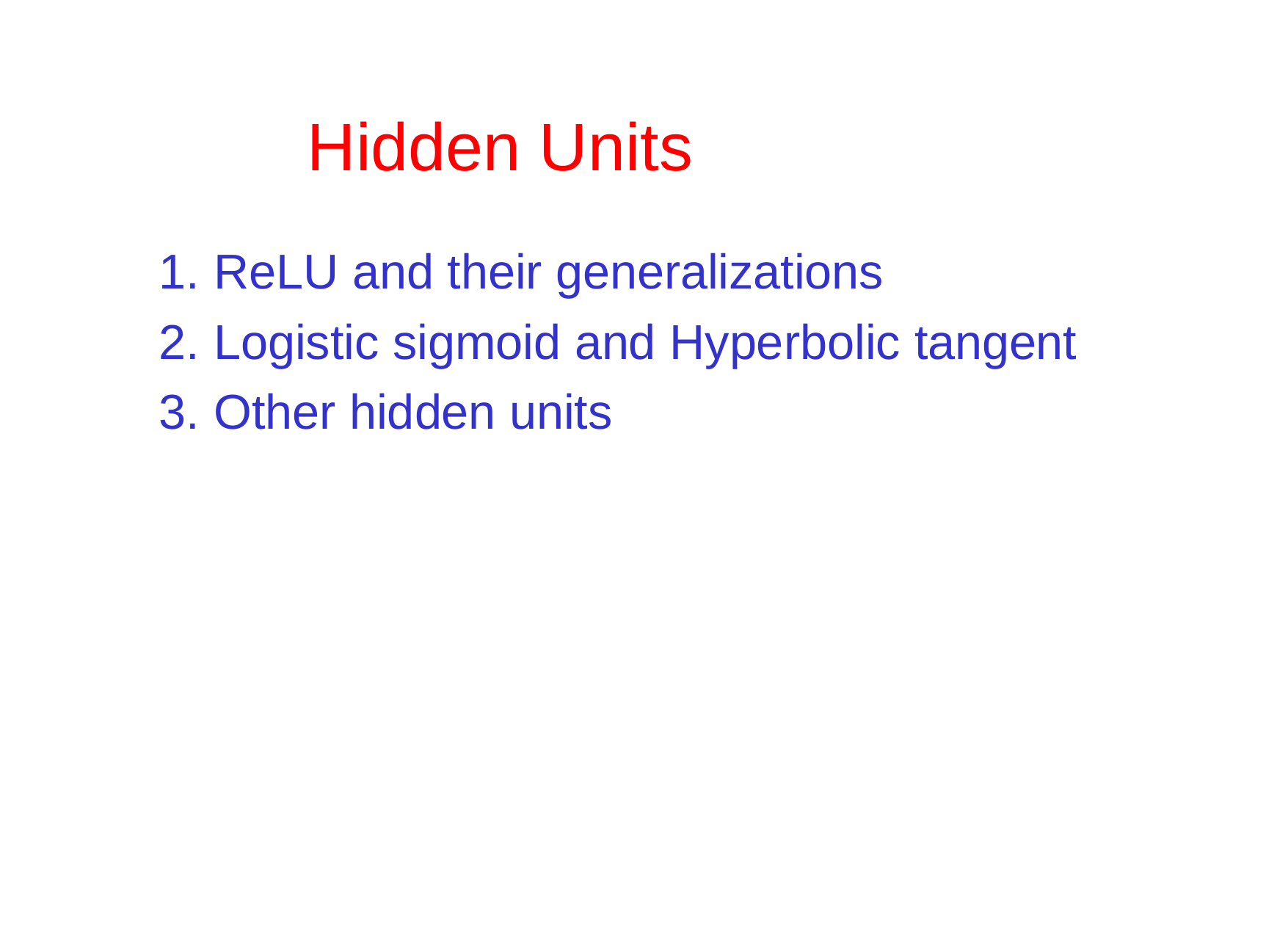

# Hidden Units
ReLU and their generalizations
Logistic sigmoid and Hyperbolic tangent
Other hidden units